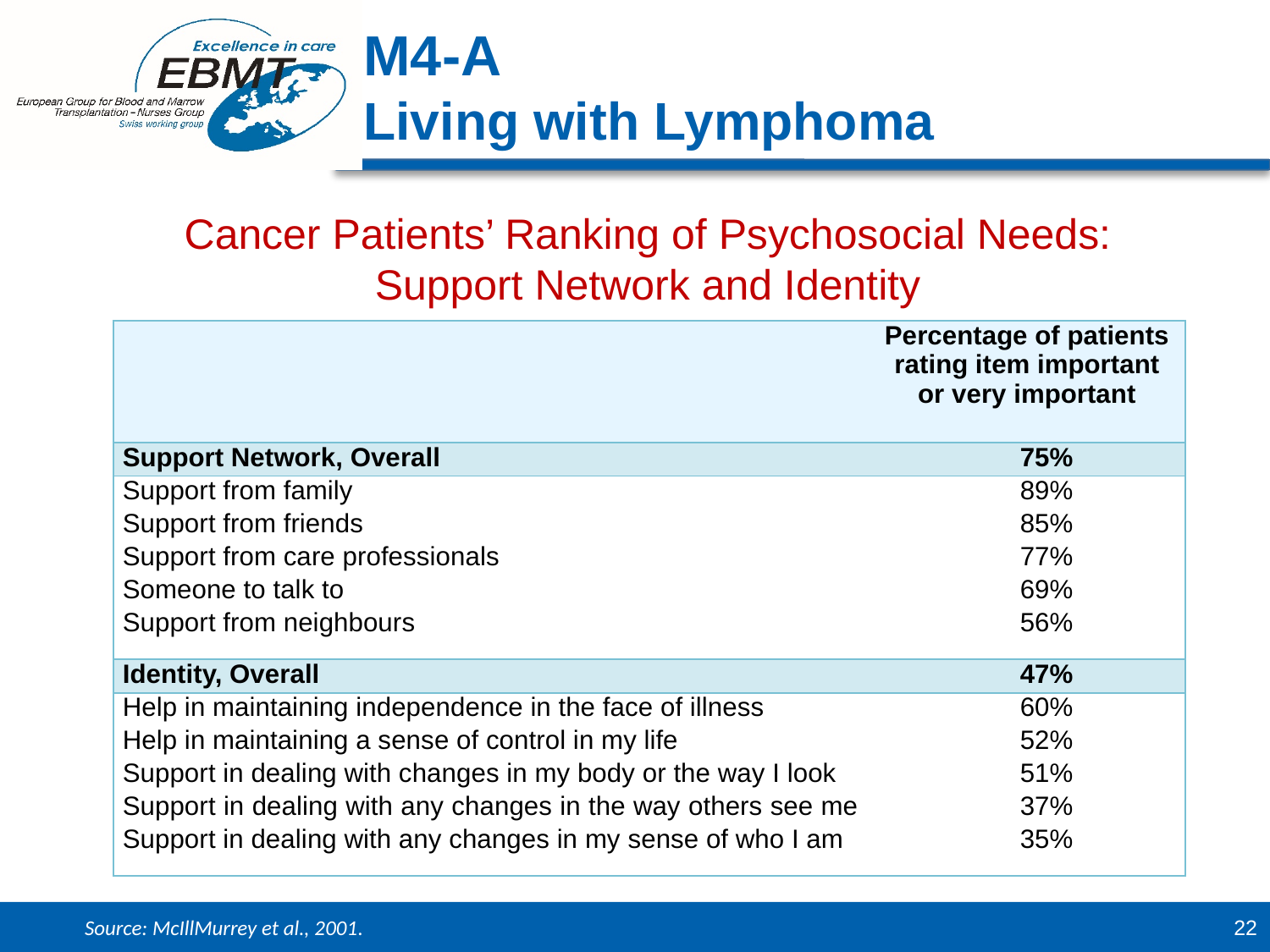

M4-A
Living with Lymphoma
Cancer Patients’ Ranking of Psychosocial Needs: Support Network and Identity
|  | Percentage of patients rating item important or very important |
| --- | --- |
| Support Network, Overall | 75% |
| Support from family Support from friends Support from care professionals Someone to talk to Support from neighbours | 89% 85% 77% 69% 56% |
| Identity, Overall | 47% |
| Help in maintaining independence in the face of illness Help in maintaining a sense of control in my life Support in dealing with changes in my body or the way I look Support in dealing with any changes in the way others see me Support in dealing with any changes in my sense of who I am | 60% 52% 51% 37% 35% |
Source: McIllMurrey et al., 2001.